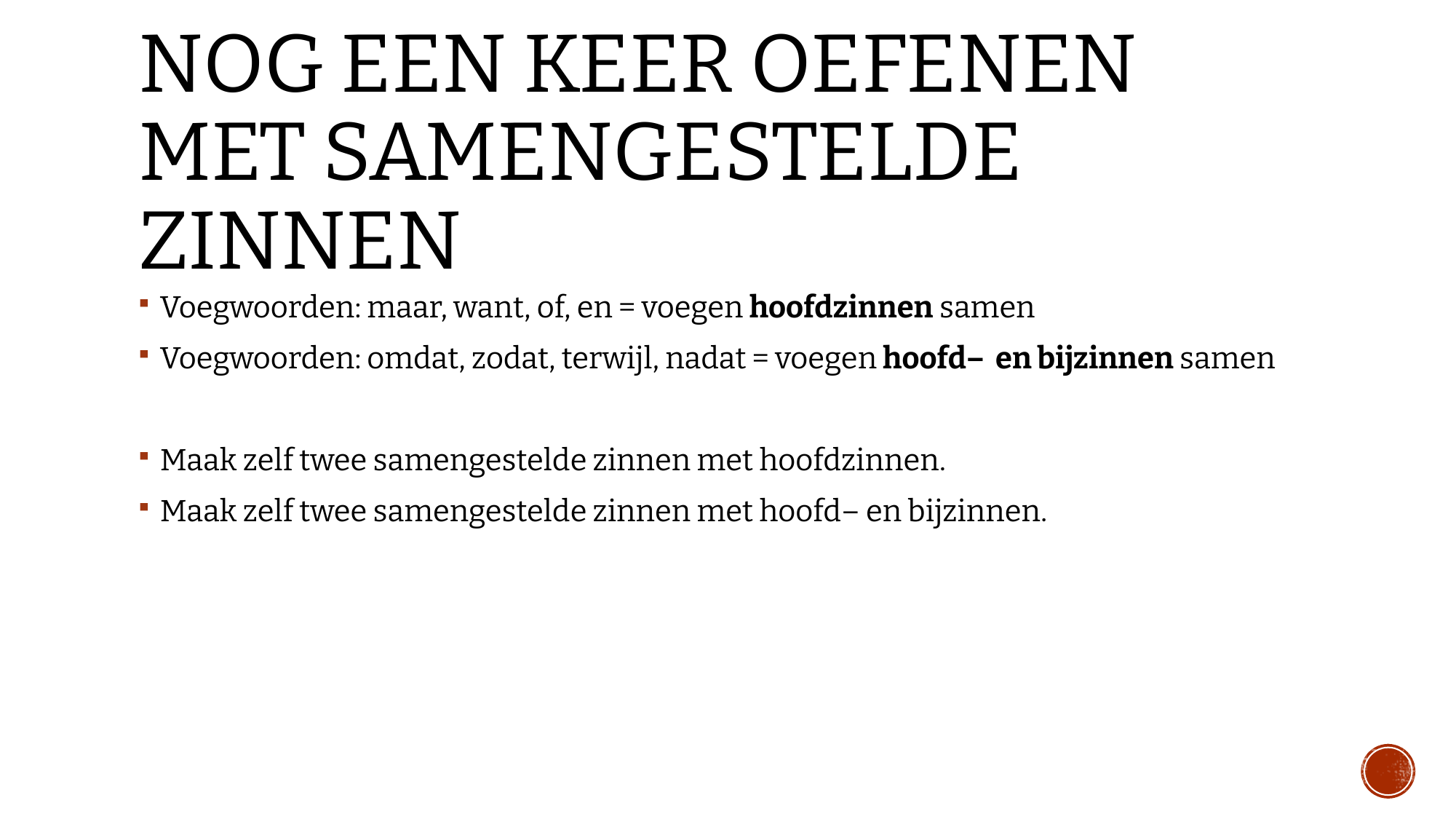

# Nog een keer oefenen met samengestelde zinnen
Voegwoorden: maar, want, of, en = voegen hoofdzinnen samen
Voegwoorden: omdat, zodat, terwijl, nadat = voegen hoofd–  en bijzinnen samen

Maak zelf twee samengestelde zinnen met hoofdzinnen.
Maak zelf twee samengestelde zinnen met hoofd– en bijzinnen.